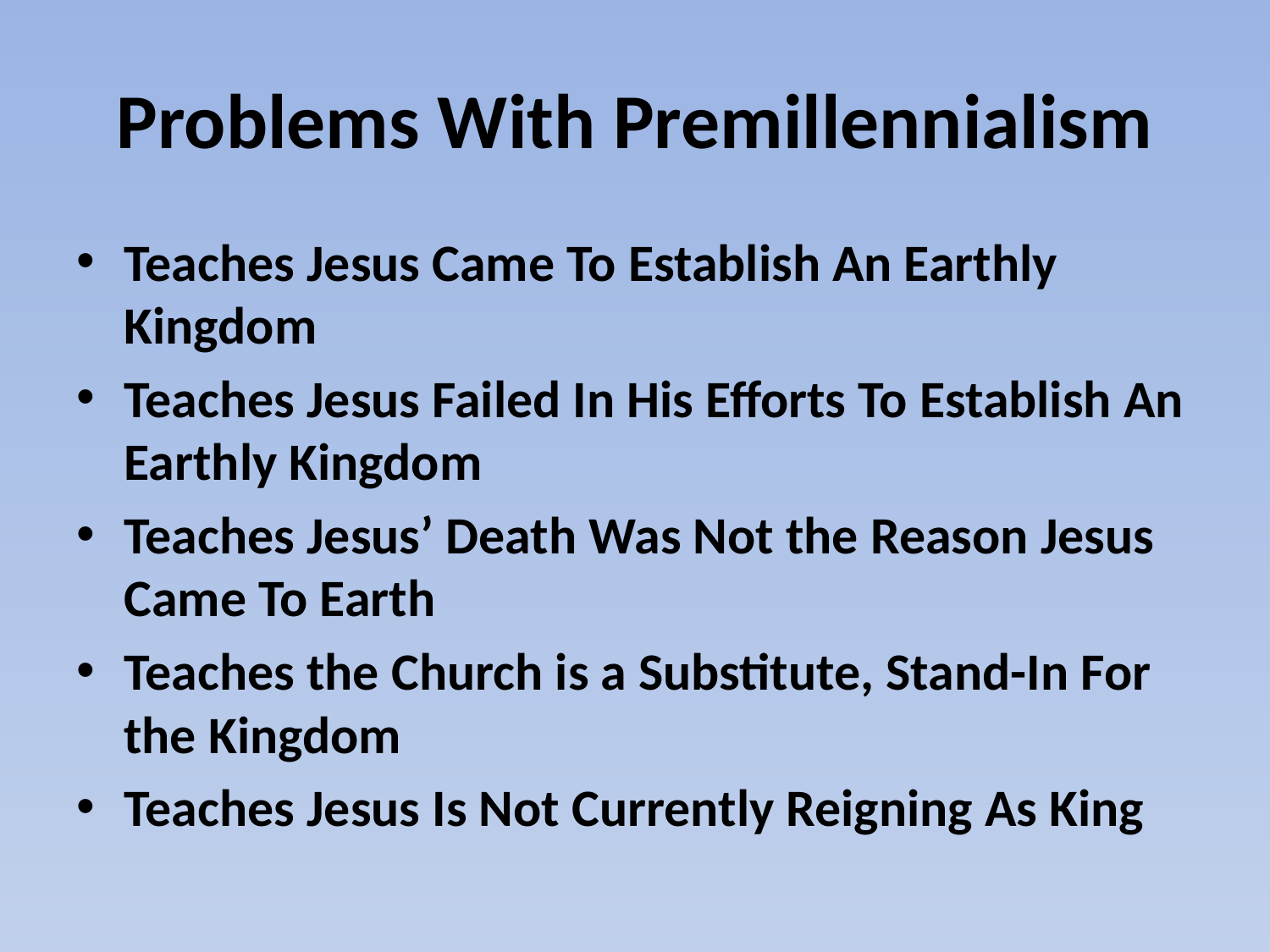

# Problems With Premillennialism
Teaches Jesus Came To Establish An Earthly Kingdom
Teaches Jesus Failed In His Efforts To Establish An Earthly Kingdom
Teaches Jesus’ Death Was Not the Reason Jesus Came To Earth
Teaches the Church is a Substitute, Stand-In For the Kingdom
Teaches Jesus Is Not Currently Reigning As King